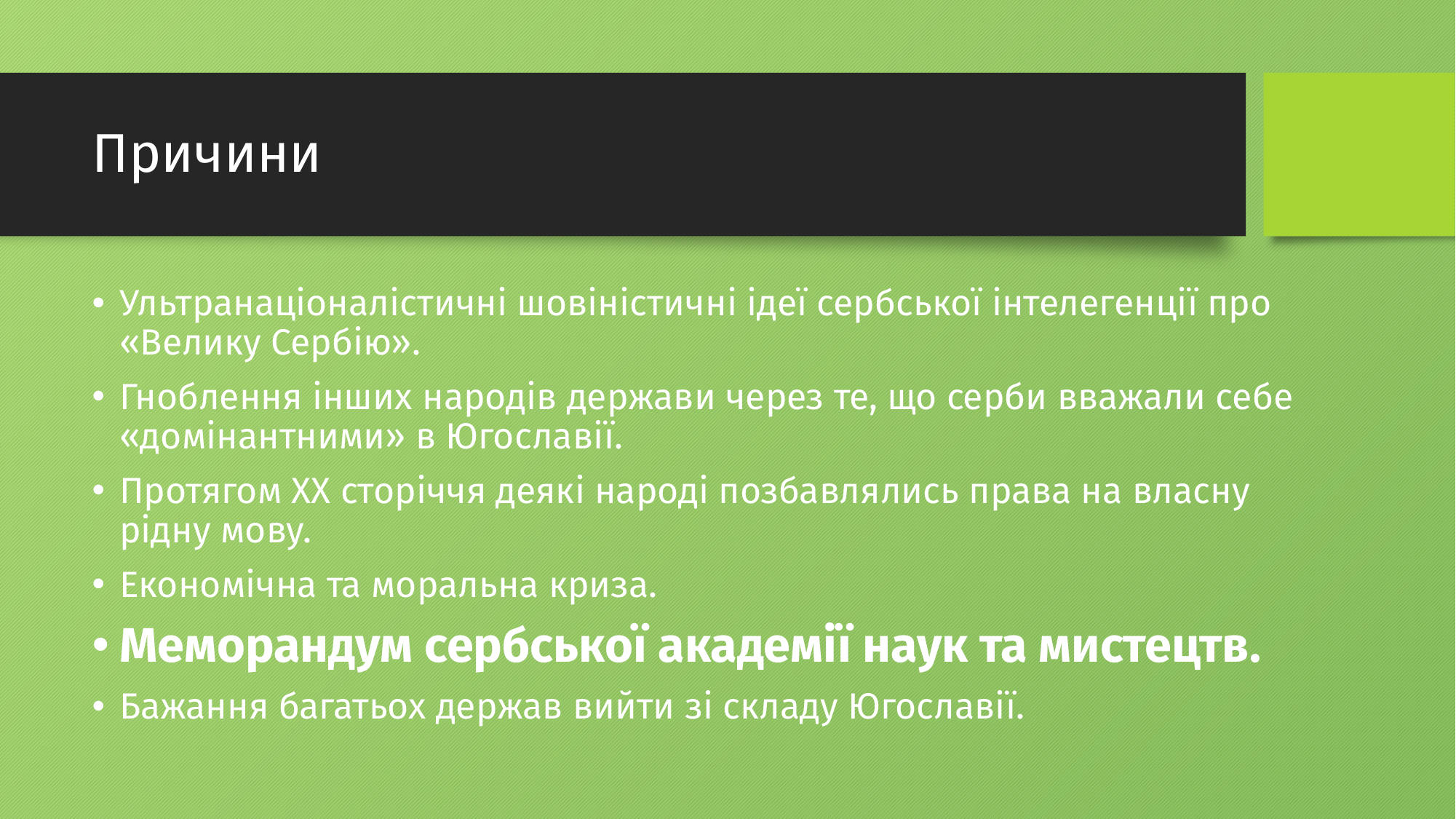

# Причини
Ультранаціоналістичні шовіністичні ідеї сербської інтелегенції про «Велику Сербію».
Гноблення інших народів держави через те, що серби вважали себе «домінантними» в Югославії.
Протягом ХХ сторіччя деякі народі позбавлялись права на власну рідну мову.
Економічна та моральна криза.
Меморандум сербської академії наук та мистецтв.
Бажання багатьох держав вийти зі складу Югославії.